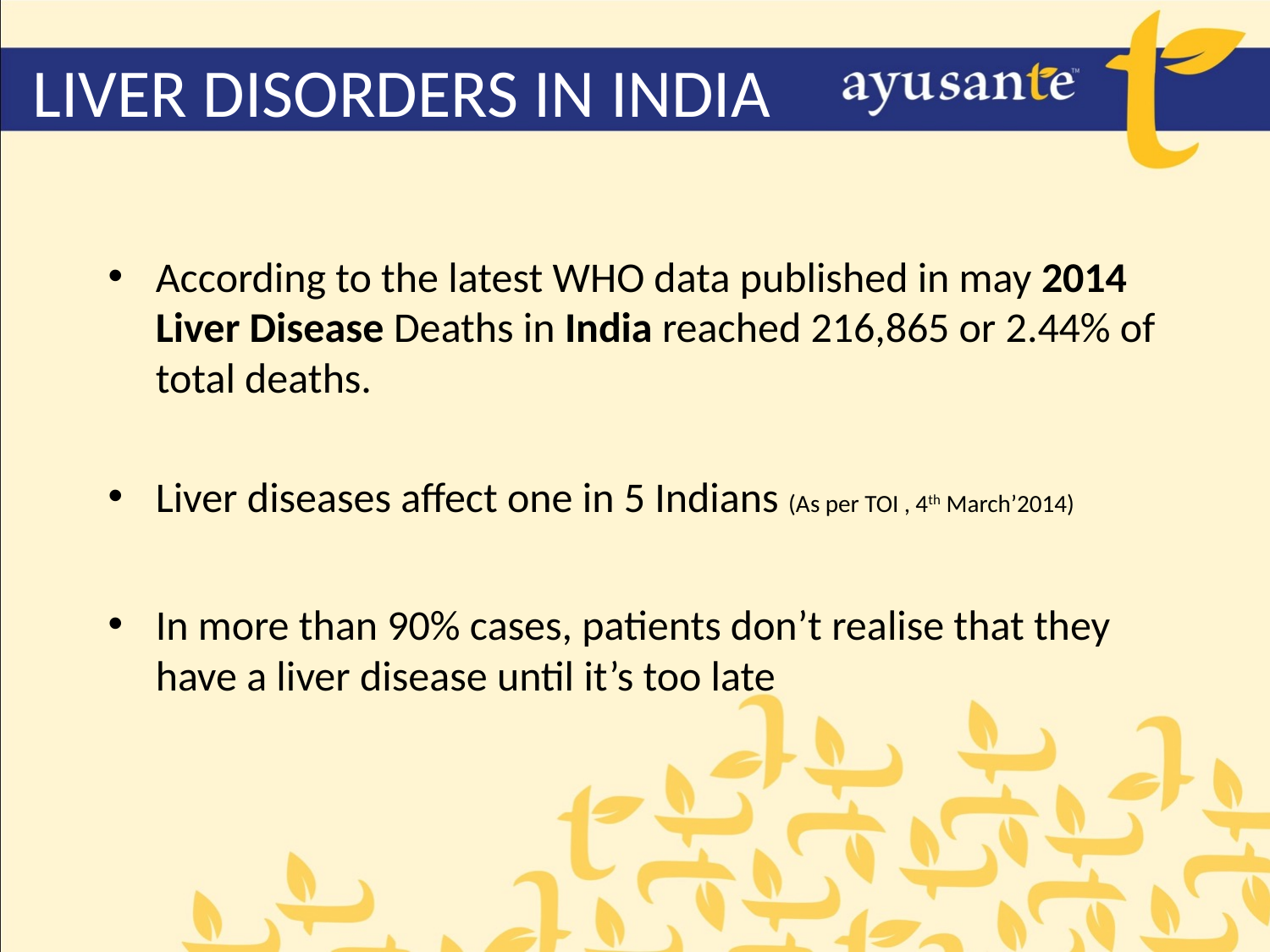

# LIVER DISORDERS IN INDIA
According to the latest WHO data published in may 2014 Liver Disease Deaths in India reached 216,865 or 2.44% of total deaths.

Liver diseases affect one in 5 Indians (As per TOI , 4th March’2014)

In more than 90% cases, patients don’t realise that they have a liver disease until it’s too late